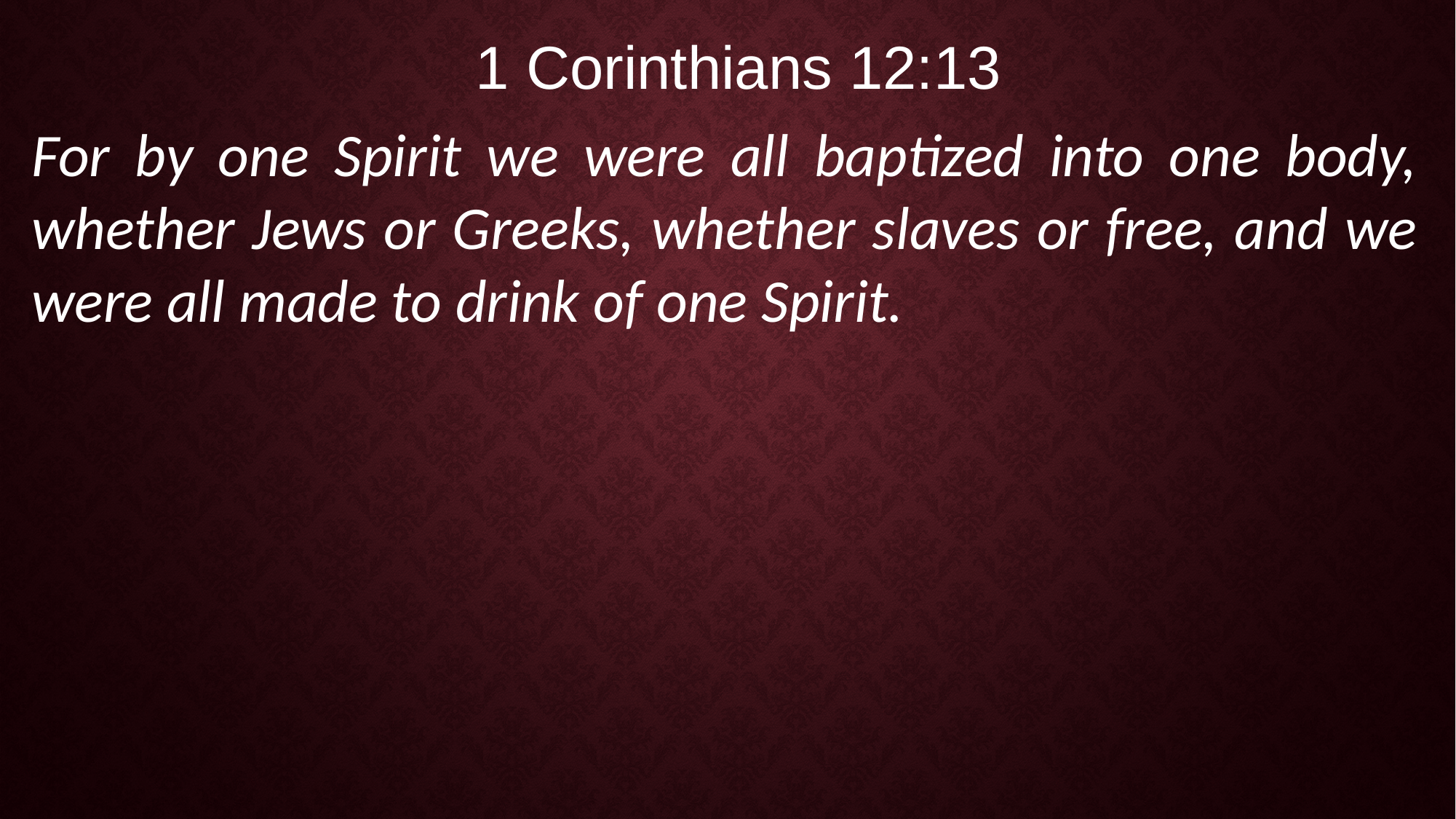

1 Corinthians 12:13
For by one Spirit we were all baptized into one body, whether Jews or Greeks, whether slaves or free, and we were all made to drink of one Spirit.